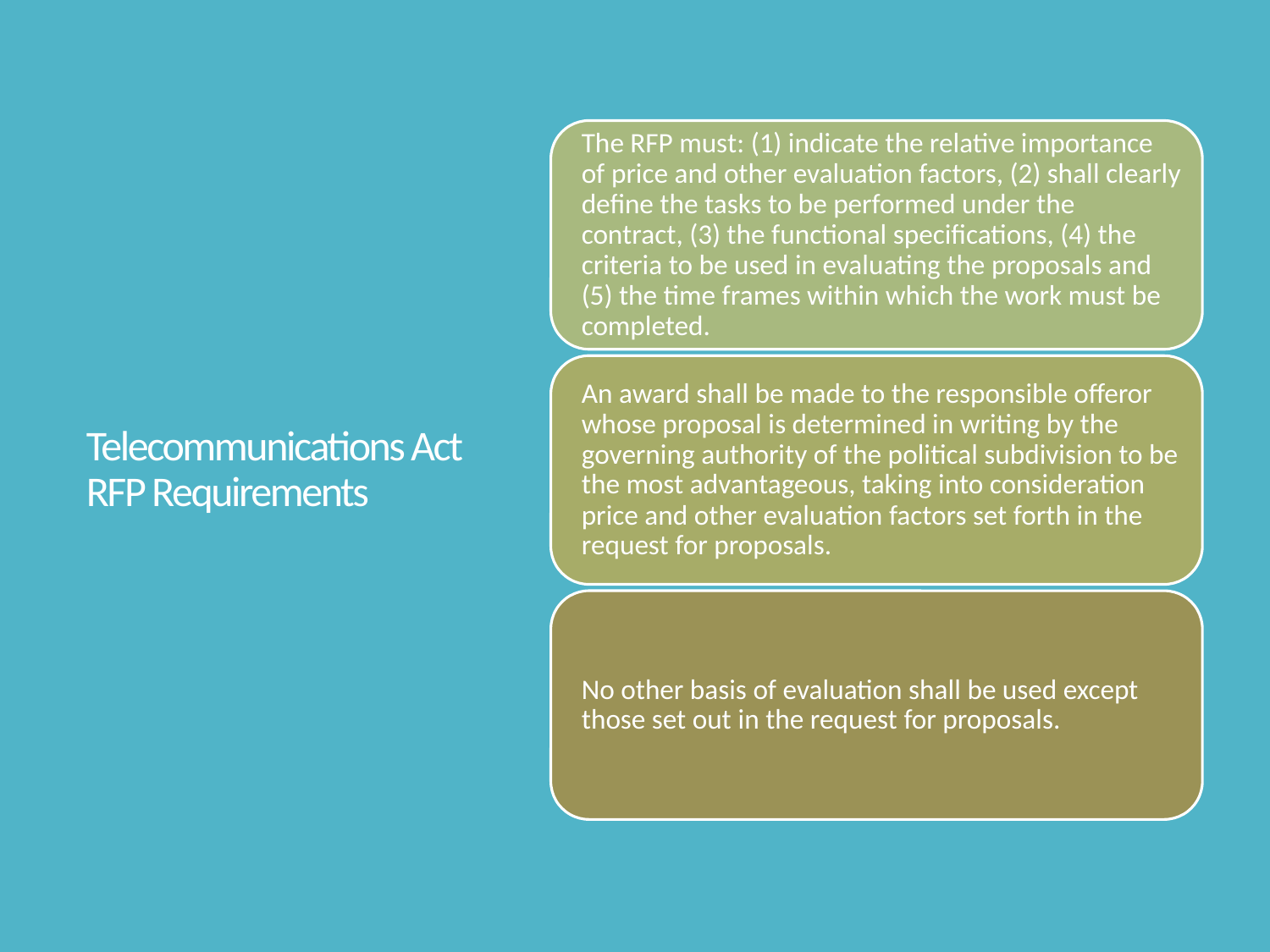

# Telecommunications Act RFP Requirements
The RFP must: (1) indicate the relative importance of price and other evaluation factors, (2) shall clearly define the tasks to be performed under the contract, (3) the functional specifications, (4) the criteria to be used in evaluating the proposals and (5) the time frames within which the work must be completed.
An award shall be made to the responsible offeror whose proposal is determined in writing by the governing authority of the political subdivision to be the most advantageous, taking into consideration price and other evaluation factors set forth in the request for proposals.
No other basis of evaluation shall be used except those set out in the request for proposals.